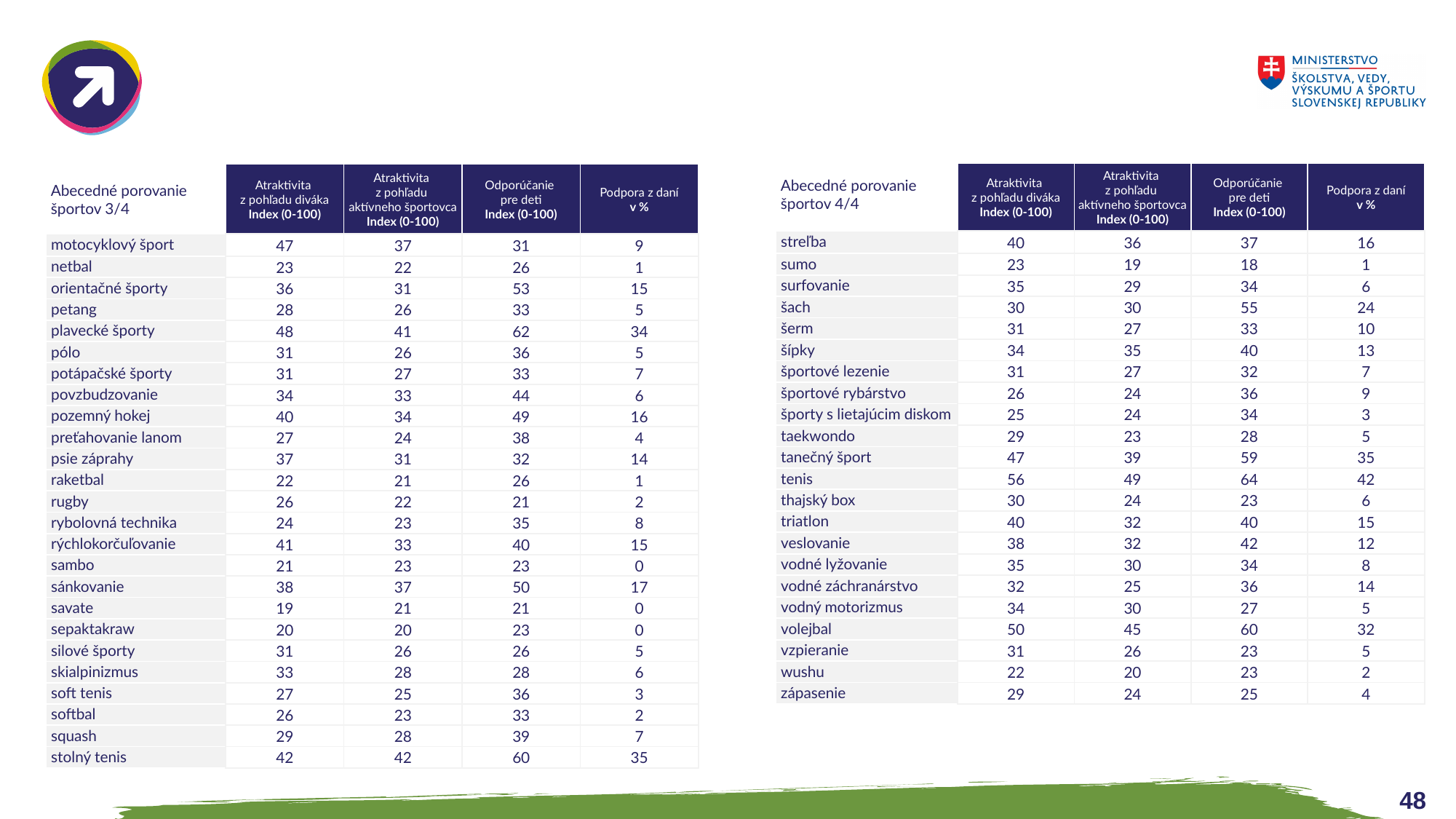

| Abecedné porovanie športov 4/4 | Atraktivita z pohľadu diváka Index (0-100) | Atraktivita z pohľadu aktívneho športovca Index (0-100) | Odporúčanie pre deti Index (0-100) | Podpora z daní v % |
| --- | --- | --- | --- | --- |
| streľba | 40 | 36 | 37 | 16 |
| sumo | 23 | 19 | 18 | 1 |
| surfovanie | 35 | 29 | 34 | 6 |
| šach | 30 | 30 | 55 | 24 |
| šerm | 31 | 27 | 33 | 10 |
| šípky | 34 | 35 | 40 | 13 |
| športové lezenie | 31 | 27 | 32 | 7 |
| športové rybárstvo | 26 | 24 | 36 | 9 |
| športy s lietajúcim diskom | 25 | 24 | 34 | 3 |
| taekwondo | 29 | 23 | 28 | 5 |
| tanečný šport | 47 | 39 | 59 | 35 |
| tenis | 56 | 49 | 64 | 42 |
| thajský box | 30 | 24 | 23 | 6 |
| triatlon | 40 | 32 | 40 | 15 |
| veslovanie | 38 | 32 | 42 | 12 |
| vodné lyžovanie | 35 | 30 | 34 | 8 |
| vodné záchranárstvo | 32 | 25 | 36 | 14 |
| vodný motorizmus | 34 | 30 | 27 | 5 |
| volejbal | 50 | 45 | 60 | 32 |
| vzpieranie | 31 | 26 | 23 | 5 |
| wushu | 22 | 20 | 23 | 2 |
| zápasenie | 29 | 24 | 25 | 4 |
| Abecedné porovanie športov 3/4 | Atraktivita z pohľadu diváka Index (0-100) | Atraktivita z pohľadu aktívneho športovca Index (0-100) | Odporúčanie pre deti Index (0-100) | Podpora z daní v % |
| --- | --- | --- | --- | --- |
| motocyklový šport | 47 | 37 | 31 | 9 |
| netbal | 23 | 22 | 26 | 1 |
| orientačné športy | 36 | 31 | 53 | 15 |
| petang | 28 | 26 | 33 | 5 |
| plavecké športy | 48 | 41 | 62 | 34 |
| pólo | 31 | 26 | 36 | 5 |
| potápačské športy | 31 | 27 | 33 | 7 |
| povzbudzovanie | 34 | 33 | 44 | 6 |
| pozemný hokej | 40 | 34 | 49 | 16 |
| preťahovanie lanom | 27 | 24 | 38 | 4 |
| psie záprahy | 37 | 31 | 32 | 14 |
| raketbal | 22 | 21 | 26 | 1 |
| rugby | 26 | 22 | 21 | 2 |
| rybolovná technika | 24 | 23 | 35 | 8 |
| rýchlokorčuľovanie | 41 | 33 | 40 | 15 |
| sambo | 21 | 23 | 23 | 0 |
| sánkovanie | 38 | 37 | 50 | 17 |
| savate | 19 | 21 | 21 | 0 |
| sepaktakraw | 20 | 20 | 23 | 0 |
| silové športy | 31 | 26 | 26 | 5 |
| skialpinizmus | 33 | 28 | 28 | 6 |
| soft tenis | 27 | 25 | 36 | 3 |
| softbal | 26 | 23 | 33 | 2 |
| squash | 29 | 28 | 39 | 7 |
| stolný tenis | 42 | 42 | 60 | 35 |

48